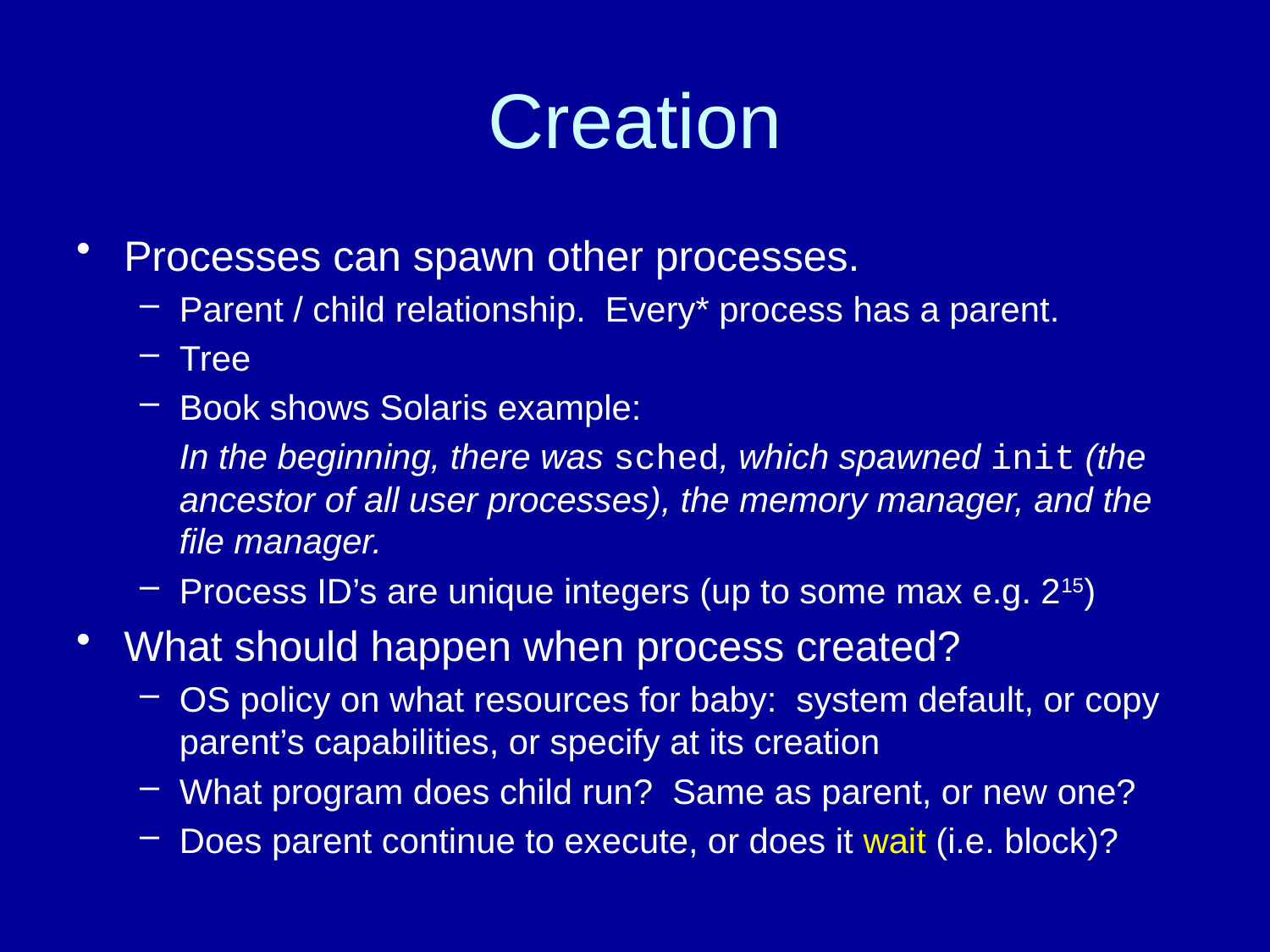

# Creation
Processes can spawn other processes.
Parent / child relationship.  Every* process has a parent.
Tree
Book shows Solaris example:
	In the beginning, there was sched, which spawned init (the ancestor of all user processes), the memory manager, and the file manager.
Process ID’s are unique integers (up to some max e.g. 215)
What should happen when process created?
OS policy on what resources for baby:  system default, or copy parent’s capabilities, or specify at its creation
What program does child run?  Same as parent, or new one?
Does parent continue to execute, or does it wait (i.e. block)?